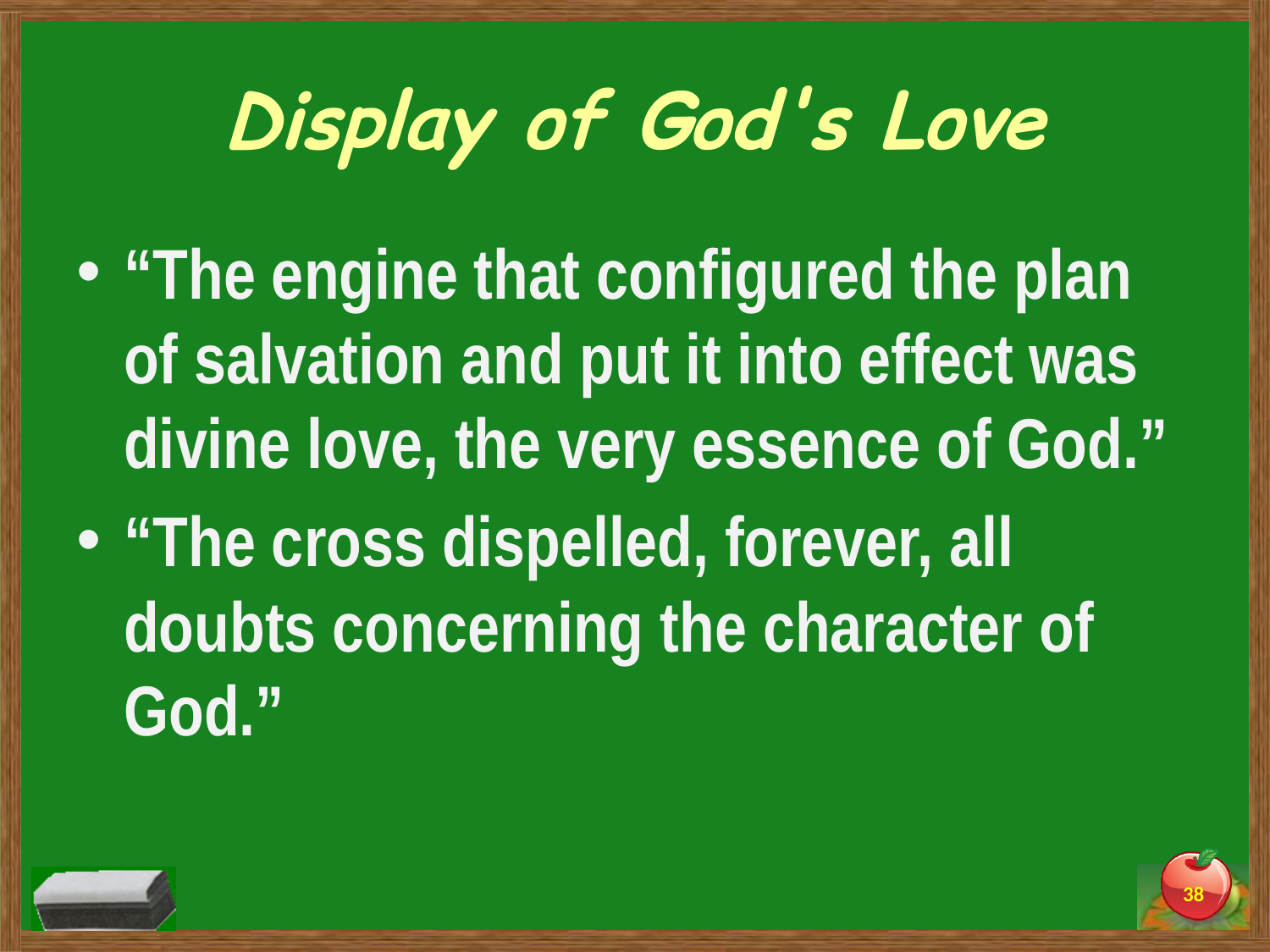

# Display of God's Love
“The engine that configured the plan of salvation and put it into effect was divine love, the very essence of God.”
“The cross dispelled, forever, all doubts concerning the character of God.”

38